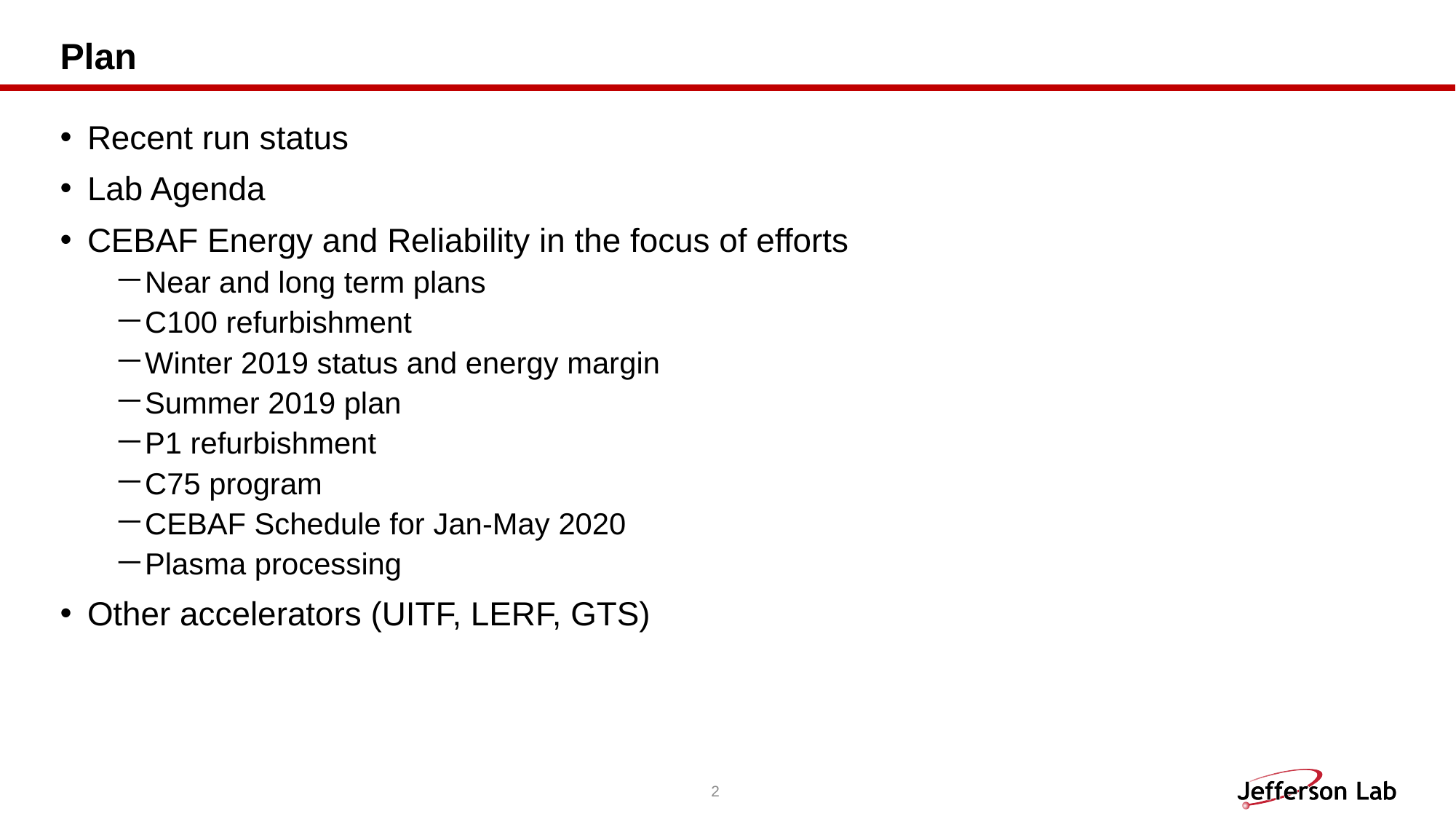

# Plan
Recent run status
Lab Agenda
CEBAF Energy and Reliability in the focus of efforts
Near and long term plans
C100 refurbishment
Winter 2019 status and energy margin
Summer 2019 plan
P1 refurbishment
C75 program
CEBAF Schedule for Jan-May 2020
Plasma processing
Other accelerators (UITF, LERF, GTS)
2